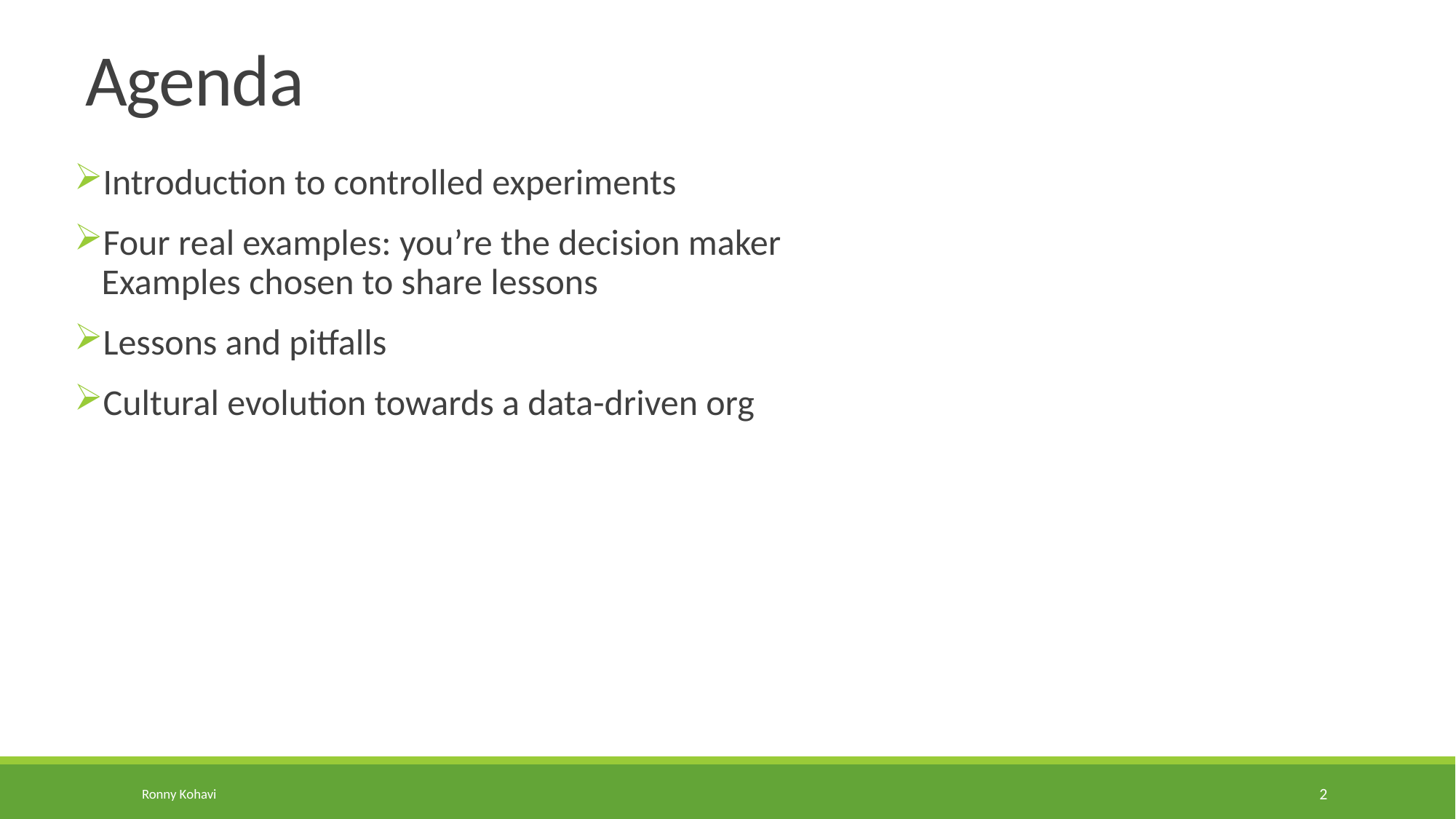

# Agenda
Introduction to controlled experiments
Four real examples: you’re the decision maker
Examples chosen to share lessons
Lessons and pitfalls
Cultural evolution towards a data-driven org
Ronny Kohavi
2